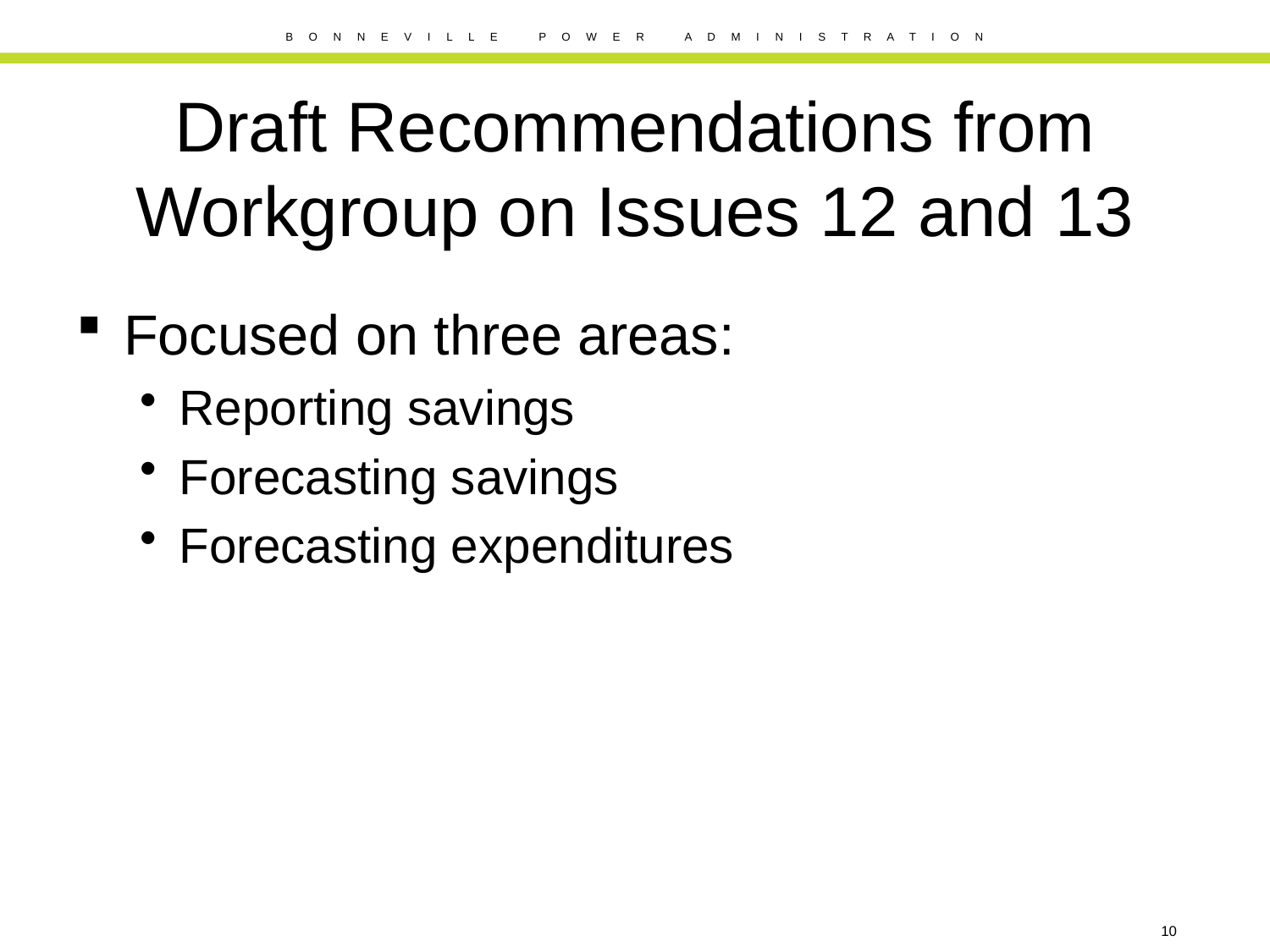

# Draft Recommendations from Workgroup on Issues 12 and 13
Focused on three areas:
Reporting savings
Forecasting savings
Forecasting expenditures
10